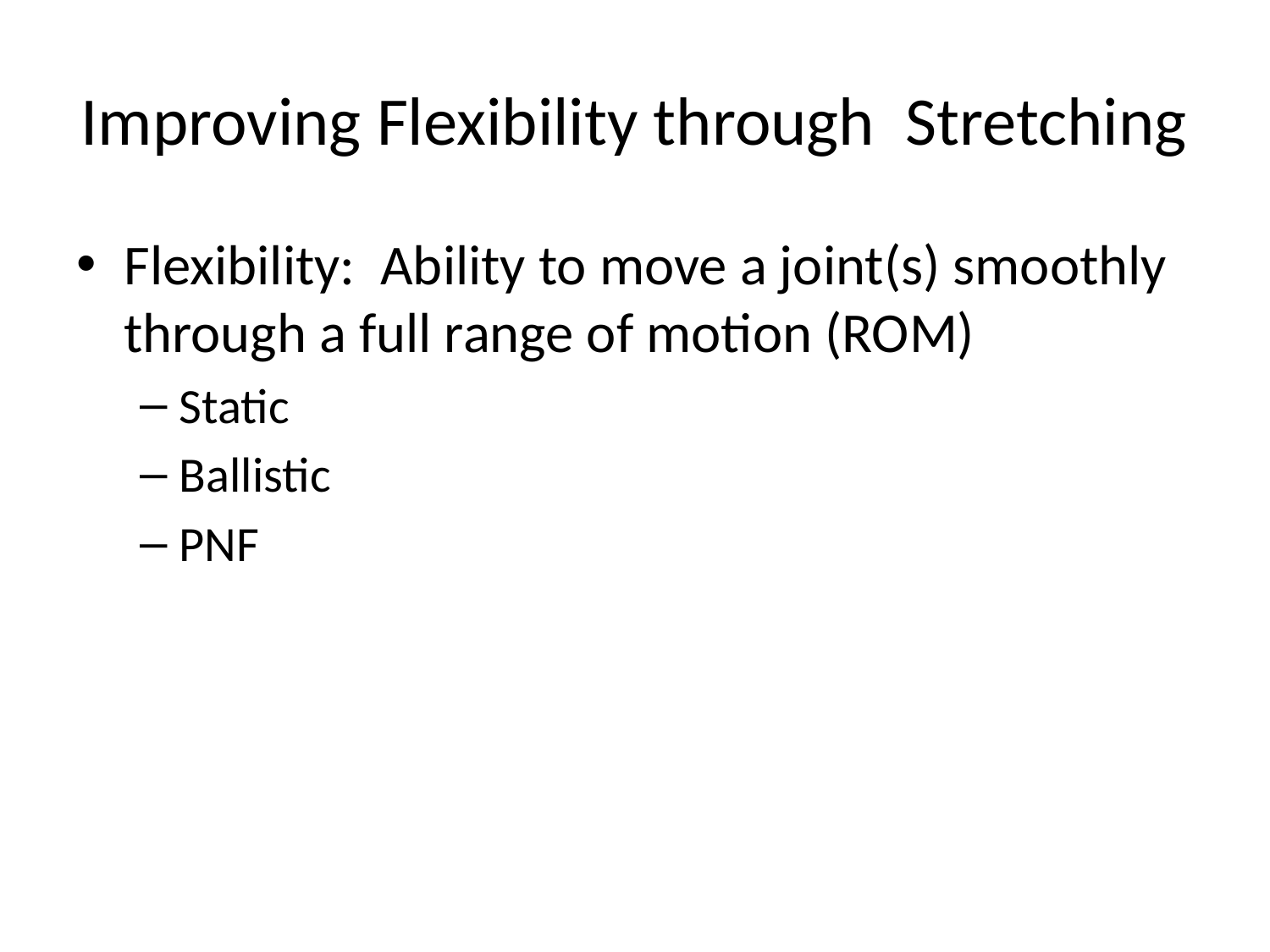

# Improving Flexibility through  Stretching
Flexibility:  Ability to move a joint(s) smoothly through a full range of motion (ROM)
Static
Ballistic
PNF